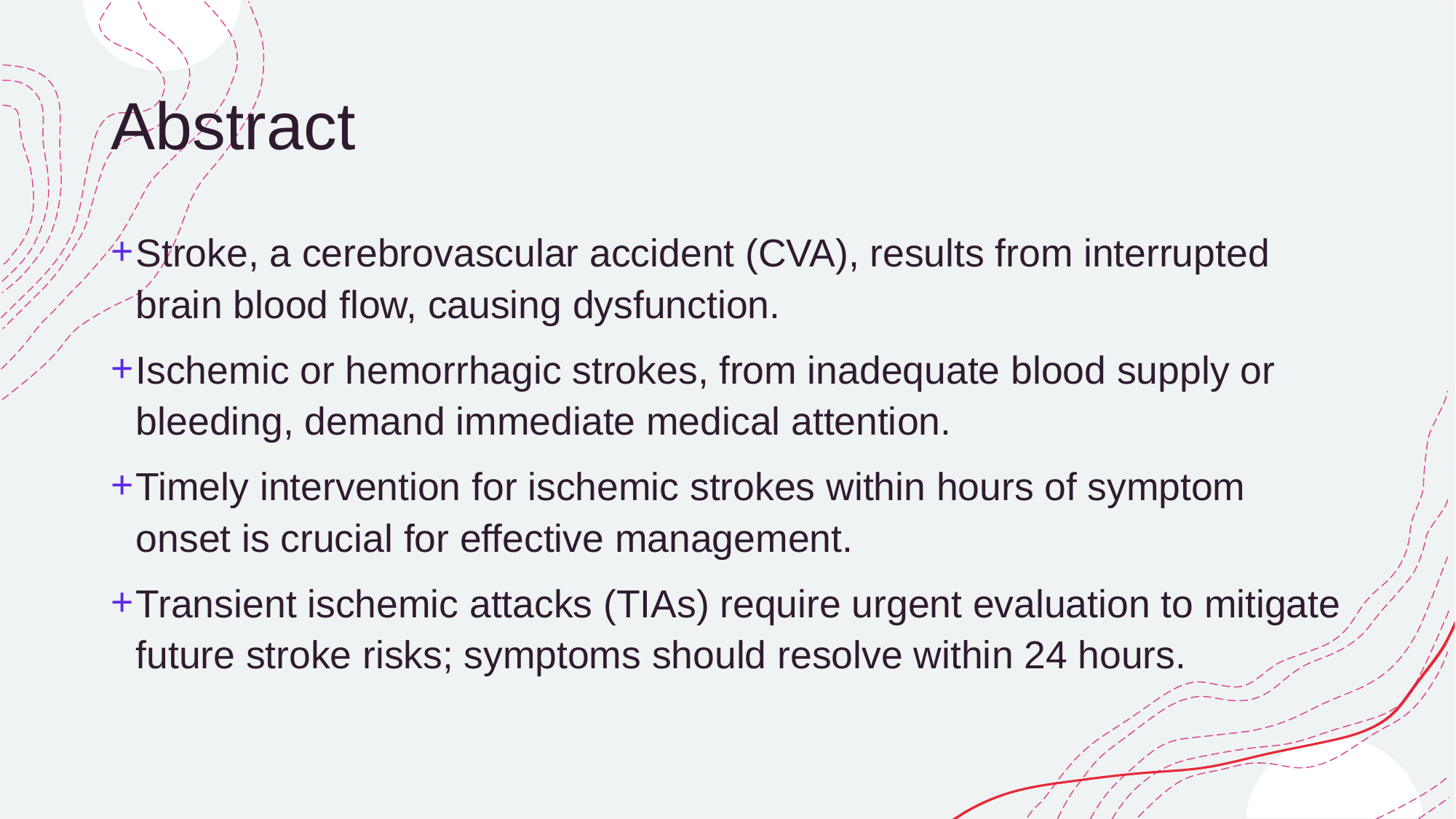

# Abstract
Stroke, a cerebrovascular accident (CVA), results from interrupted brain blood flow, causing dysfunction.
Ischemic or hemorrhagic strokes, from inadequate blood supply or bleeding, demand immediate medical attention.
Timely intervention for ischemic strokes within hours of symptom onset is crucial for effective management.
Transient ischemic attacks (TIAs) require urgent evaluation to mitigate future stroke risks; symptoms should resolve within 24 hours.